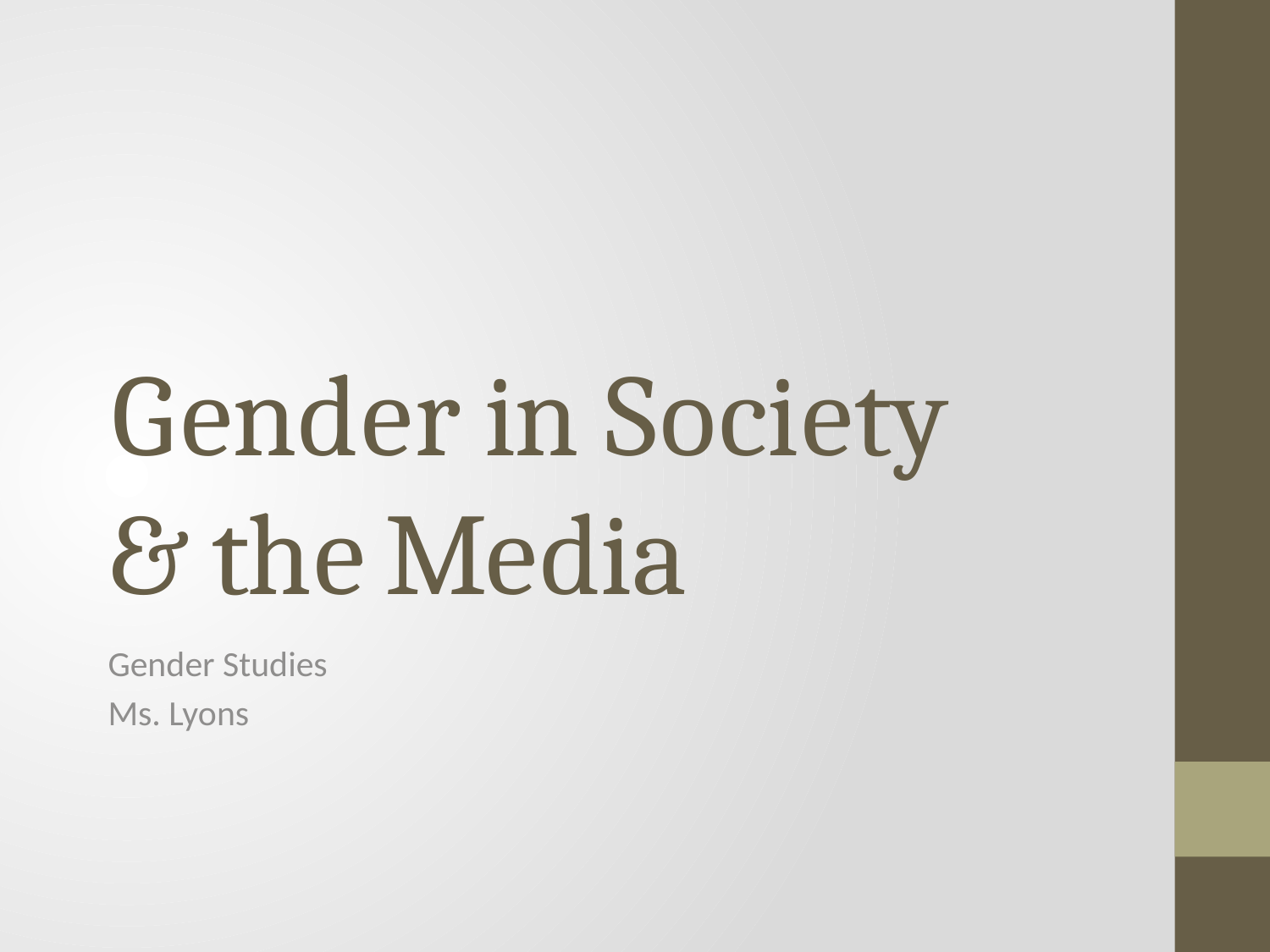

# Gender in Society & the Media
Gender Studies
Ms. Lyons